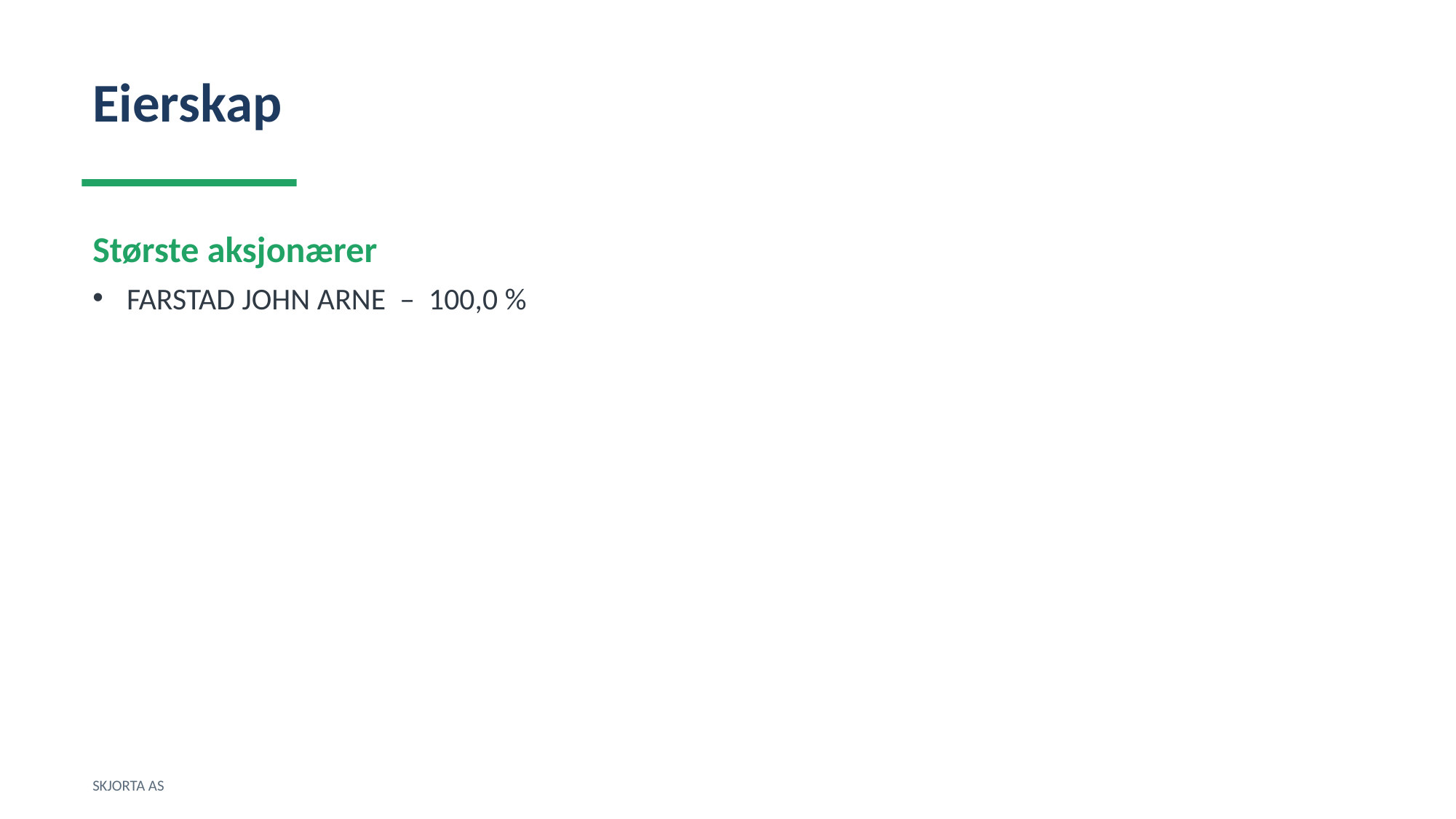

Eierskap

Største aksjonærer
FARSTAD JOHN ARNE  –  100,0 %
SKJORTA AS